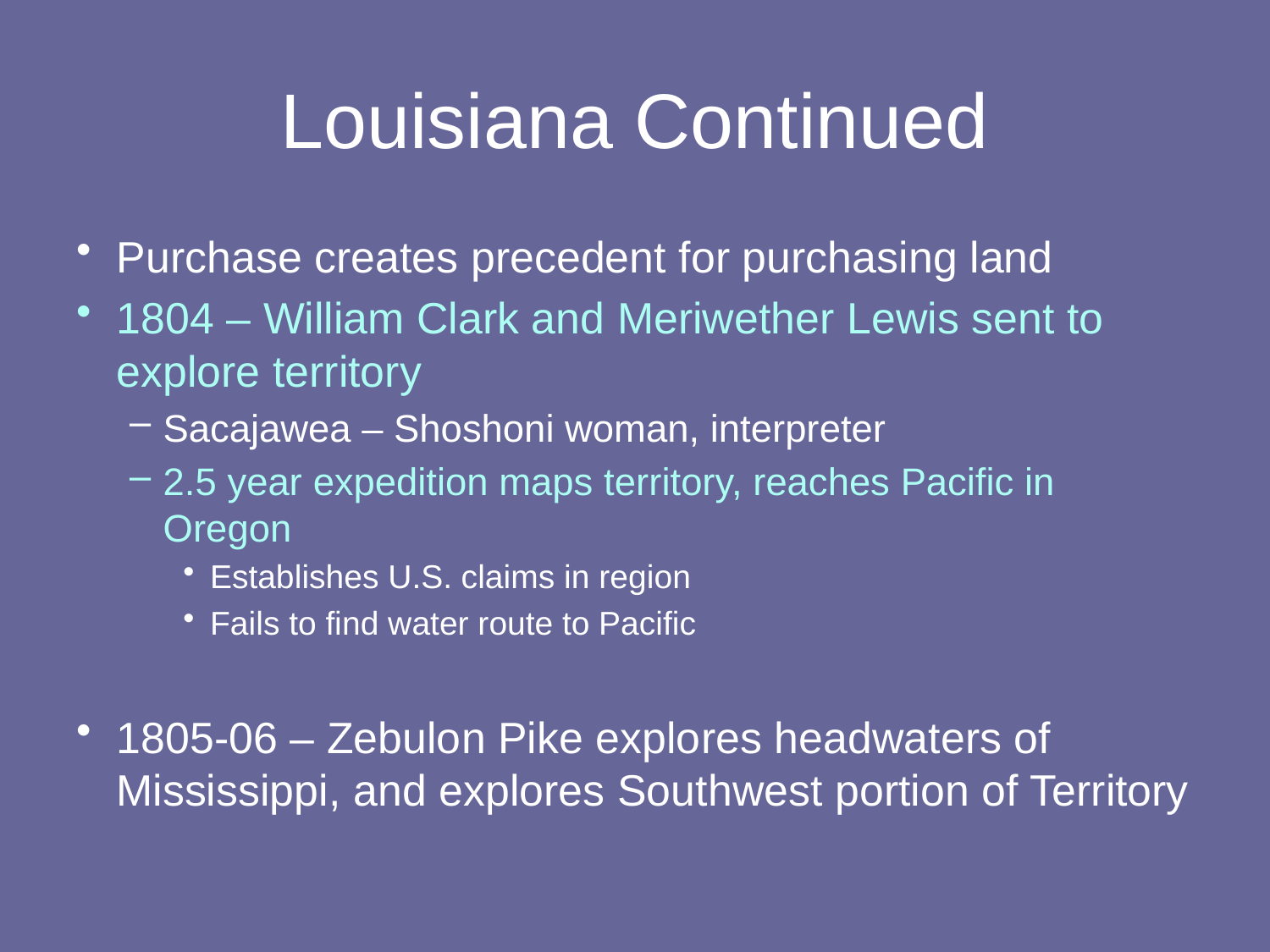

# Louisiana Continued
Purchase creates precedent for purchasing land
1804 – William Clark and Meriwether Lewis sent to explore territory
Sacajawea – Shoshoni woman, interpreter
2.5 year expedition maps territory, reaches Pacific in Oregon
Establishes U.S. claims in region
Fails to find water route to Pacific

1805-06 – Zebulon Pike explores headwaters of Mississippi, and explores Southwest portion of Territory